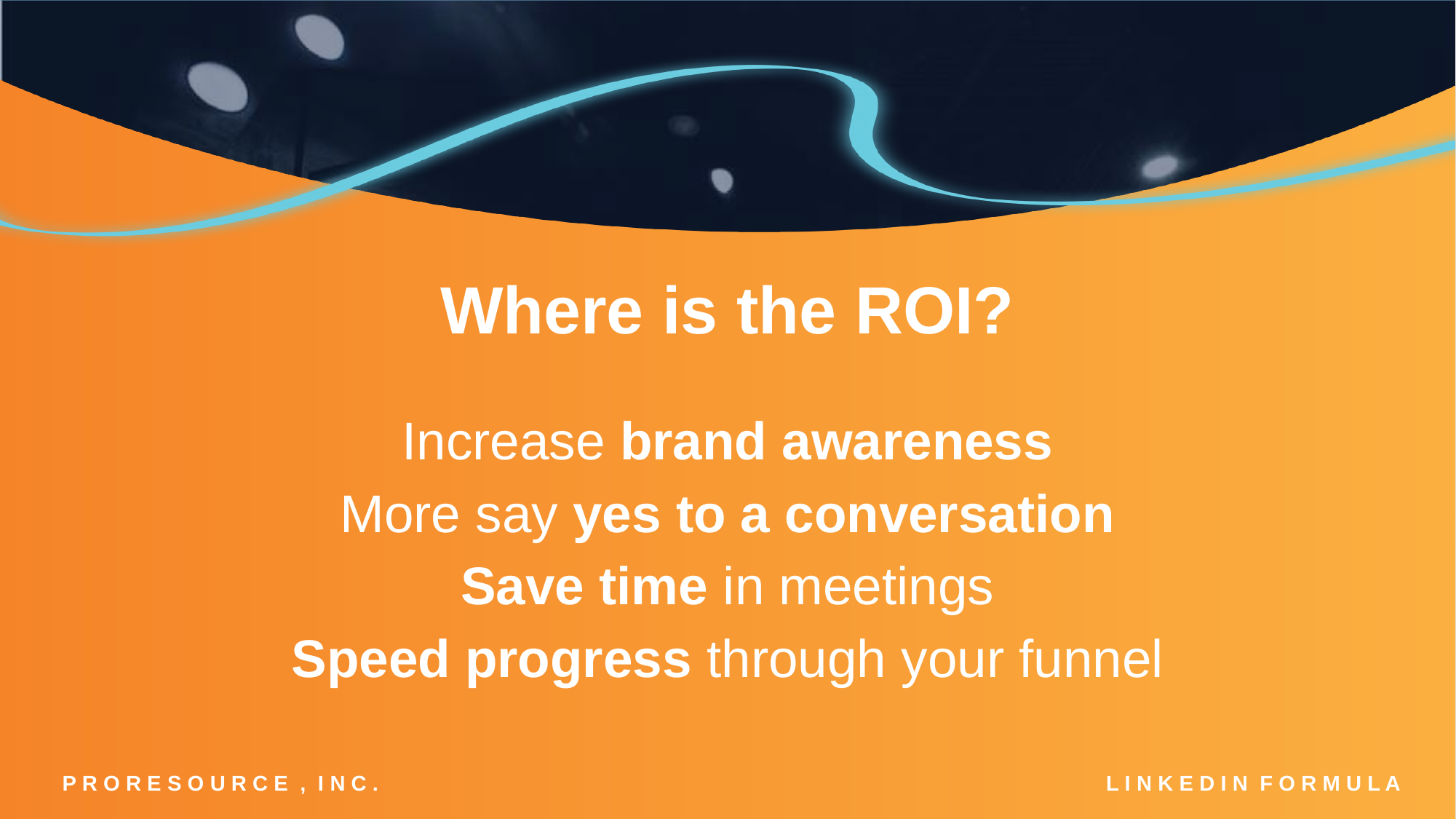

Where is the ROI?
Increase brand awareness
More say yes to a conversation
Save time in meetings
Speed progress through your funnel
P R O R E S O U R C E  ,  I N C .
L I N K E D I N  F O R M U L A